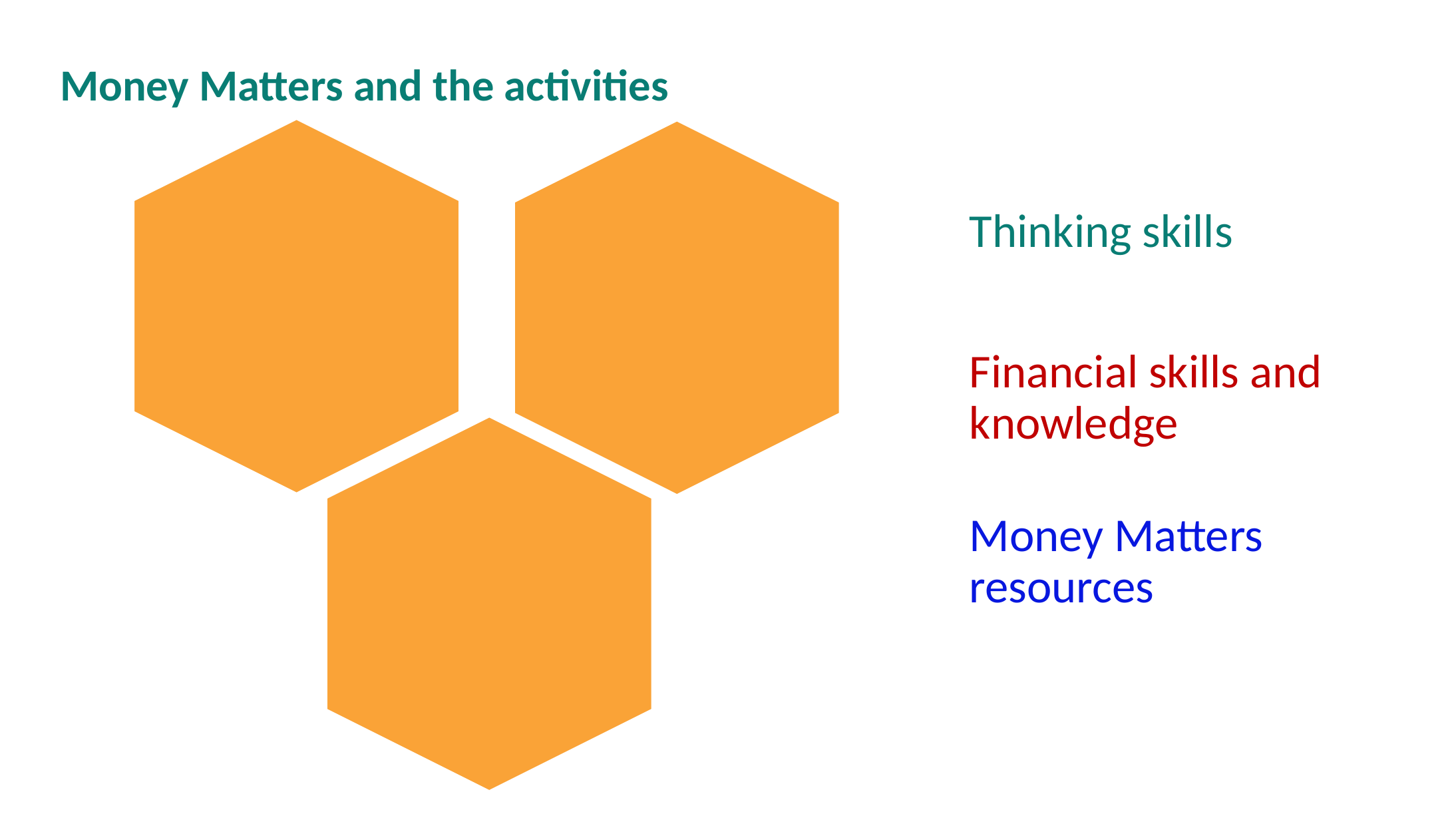

# Money Matters and the activities

Thinking skills

Financial skills and knowledge

Money Matters resources